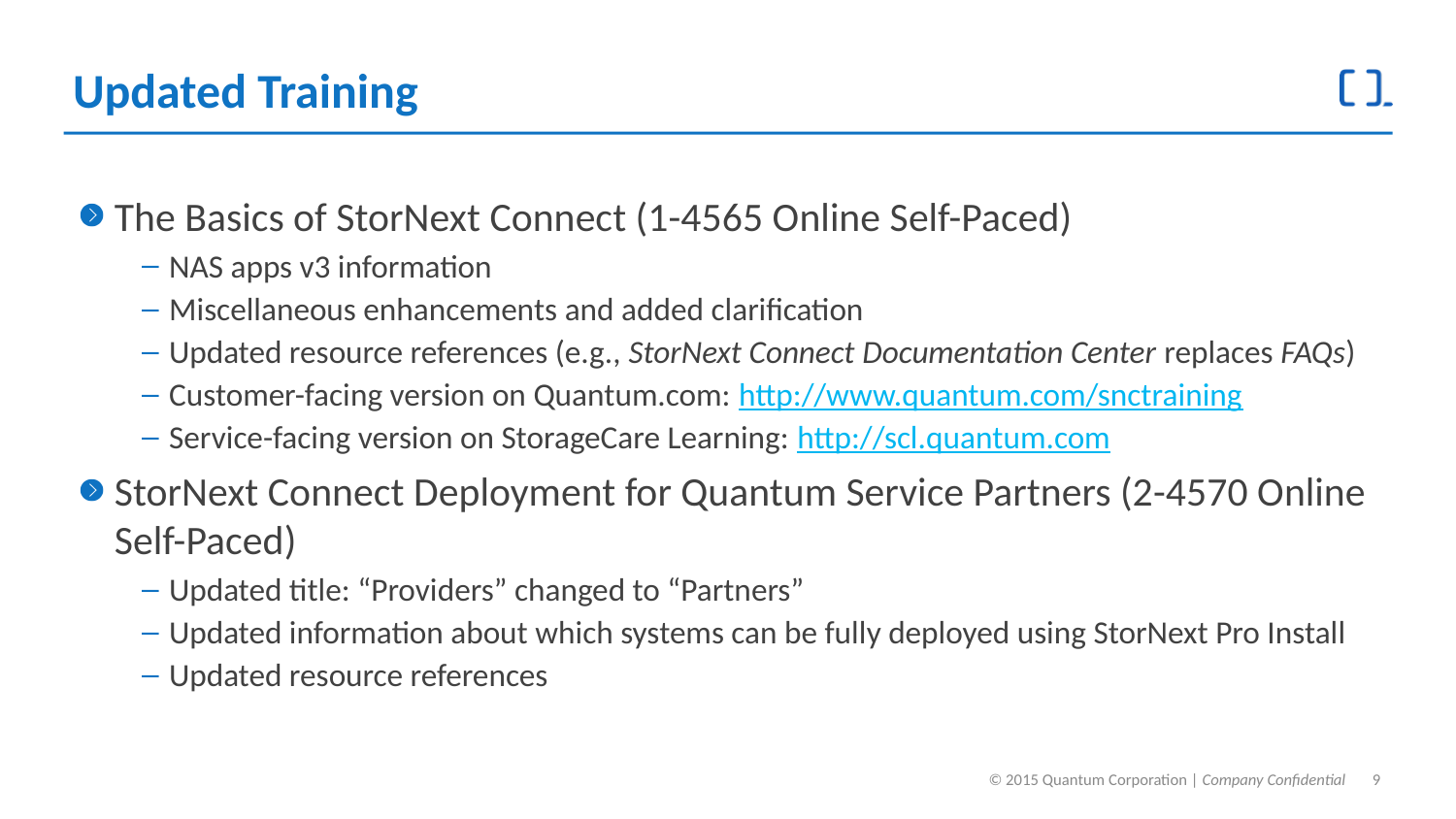

# Updated Training
The Basics of StorNext Connect (1-4565 Online Self-Paced)
NAS apps v3 information
Miscellaneous enhancements and added clarification
Updated resource references (e.g., StorNext Connect Documentation Center replaces FAQs)
Customer-facing version on Quantum.com: http://www.quantum.com/snctraining
Service-facing version on StorageCare Learning: http://scl.quantum.com
StorNext Connect Deployment for Quantum Service Partners (2-4570 Online Self-Paced)
Updated title: “Providers” changed to “Partners”
Updated information about which systems can be fully deployed using StorNext Pro Install
Updated resource references